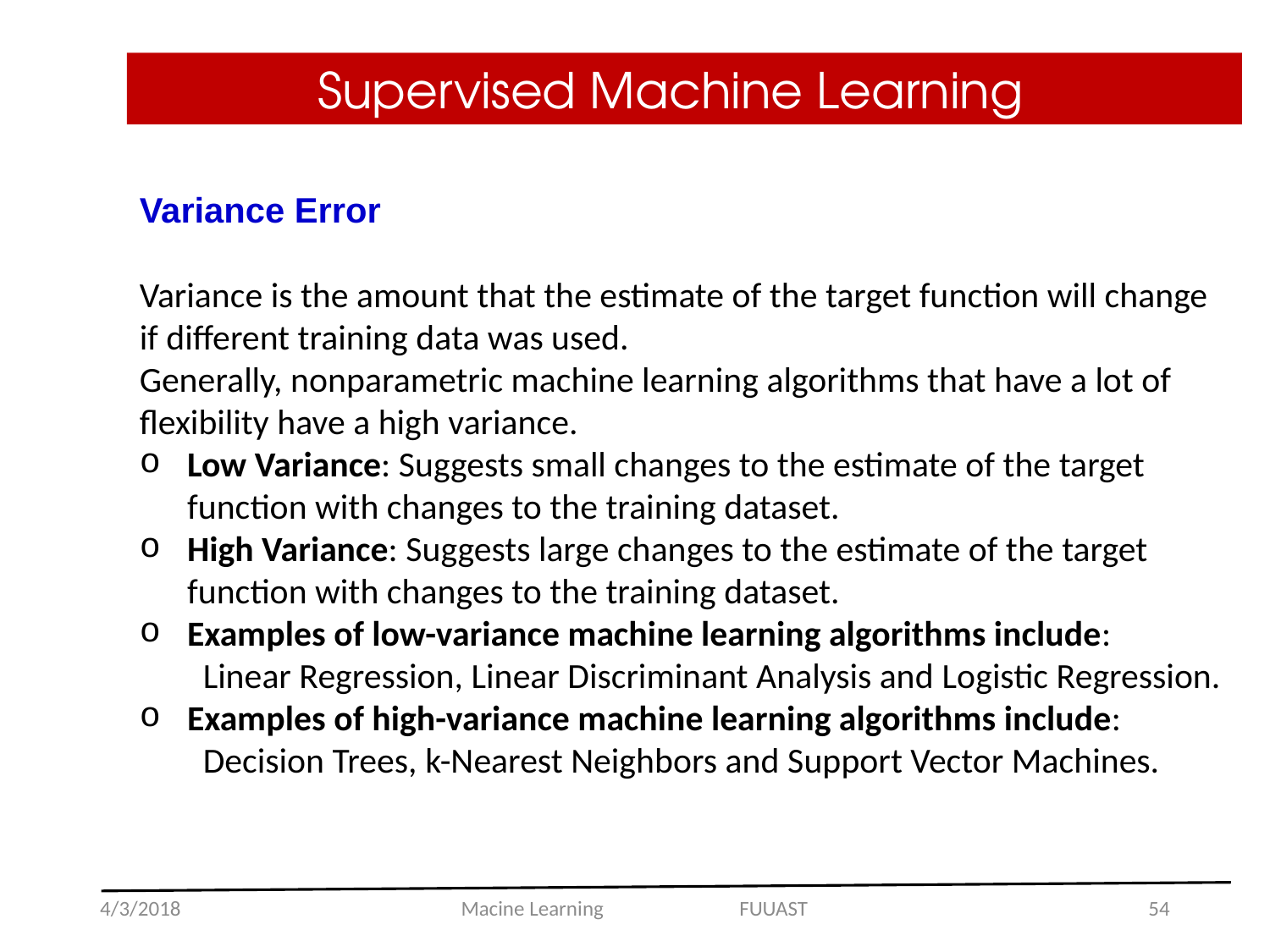

Supervised Machine Learning
Variance Error

Variance is the amount that the estimate of the target function will change if different training data was used.
Generally, nonparametric machine learning algorithms that have a lot of flexibility have a high variance.
Low Variance: Suggests small changes to the estimate of the target function with changes to the training dataset.
High Variance: Suggests large changes to the estimate of the target function with changes to the training dataset.
Examples of low-variance machine learning algorithms include:
	Linear Regression, Linear Discriminant Analysis and Logistic Regression.
Examples of high-variance machine learning algorithms include:
	Decision Trees, k-Nearest Neighbors and Support Vector Machines.

4/3/2018
Macine Learning                            FUUAST
54